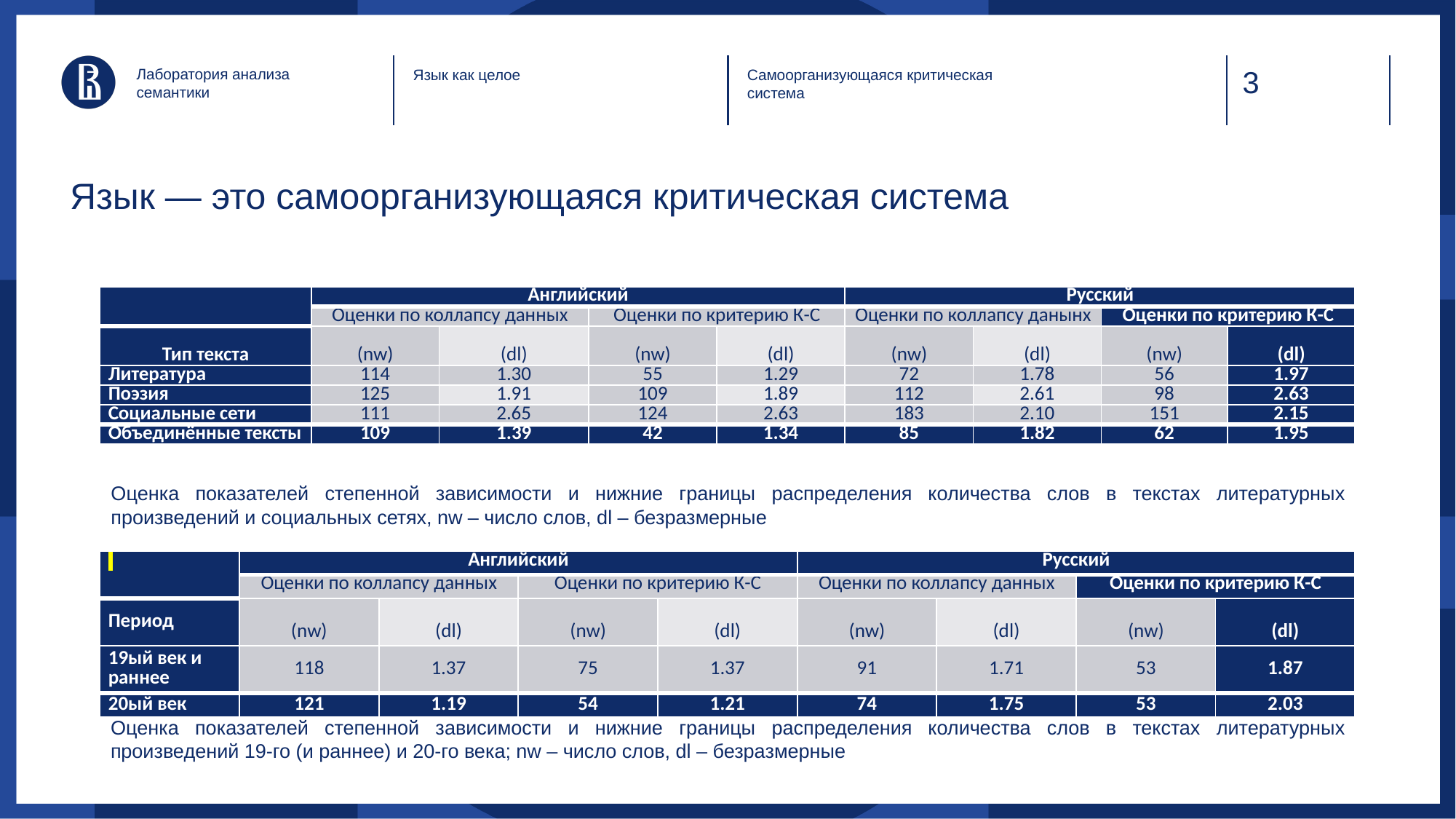

Лаборатория анализа семантики
Язык как целое
Самоорганизующаяся критическая система
# Язык — это самоорганизующаяся критическая система
|  | Английский |  |  |  | Русский |  |  |  |
| --- | --- | --- | --- | --- | --- | --- | --- | --- |
|  | Оценки по коллапсу данных |  | Оценки по критерию К-С |  | Оценки по коллапсу данынх |  | Оценки по критерию К-С |  |
| Тип текста | (nw) | (dl) | (nw) | (dl) | (nw) | (dl) | (nw) | (dl) |
| Литература | 114 | 1.30 | 55 | 1.29 | 72 | 1.78 | 56 | 1.97 |
| Поэзия | 125 | 1.91 | 109 | 1.89 | 112 | 2.61 | 98 | 2.63 |
| Социальные сети | 111 | 2.65 | 124 | 2.63 | 183 | 2.10 | 151 | 2.15 |
| Объединённые тексты | 109 | 1.39 | 42 | 1.34 | 85 | 1.82 | 62 | 1.95 |
Оценка показателей степенной зависимости и нижние границы распределения количества слов в текстах литературных произведений и социальных сетях, nw – число слов, dl – безразмерные

|  | Английский |  |  |  | Русский |  |  |  |
| --- | --- | --- | --- | --- | --- | --- | --- | --- |
|  | Оценки по коллапсу данных |  | Оценки по критерию К-С |  | Оценки по коллапсу данных |  | Оценки по критерию К-С |  |
| Период | (nw) | (dl) | (nw) | (dl) | (nw) | (dl) | (nw) | (dl) |
| 19ый век и раннее | 118 | 1.37 | 75 | 1.37 | 91 | 1.71 | 53 | 1.87 |
| 20ый век | 121 | 1.19 | 54 | 1.21 | 74 | 1.75 | 53 | 2.03 |
Оценка показателей степенной зависимости и нижние границы распределения количества слов в текстах литературных произведений 19-го (и раннее) и 20-го века; nw – число слов, dl – безразмерные